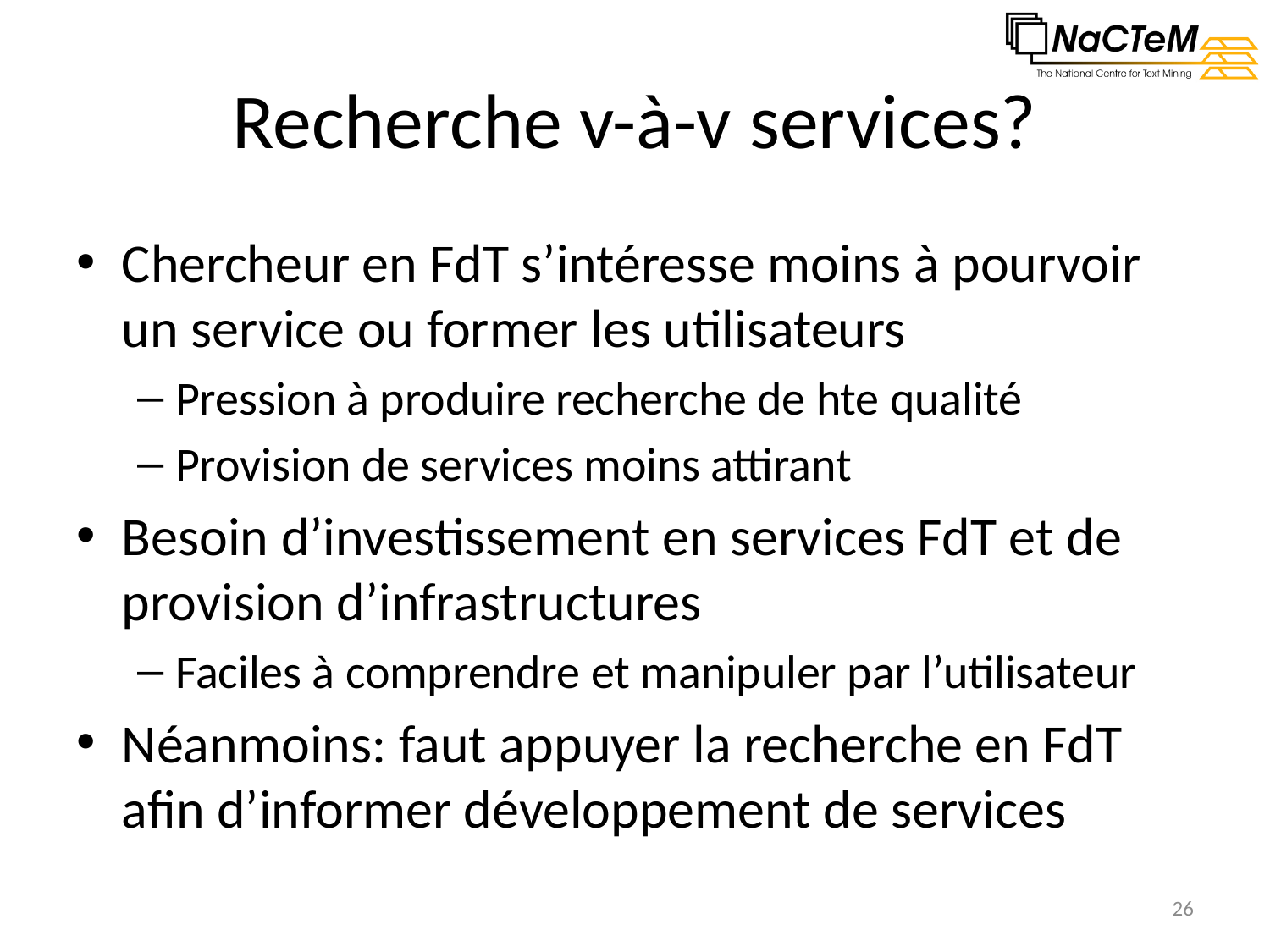

# Recherche v-à-v services?
Chercheur en FdT s’intéresse moins à pourvoir un service ou former les utilisateurs
Pression à produire recherche de hte qualité
Provision de services moins attirant
Besoin d’investissement en services FdT et de provision d’infrastructures
Faciles à comprendre et manipuler par l’utilisateur
Néanmoins: faut appuyer la recherche en FdT afin d’informer développement de services

26